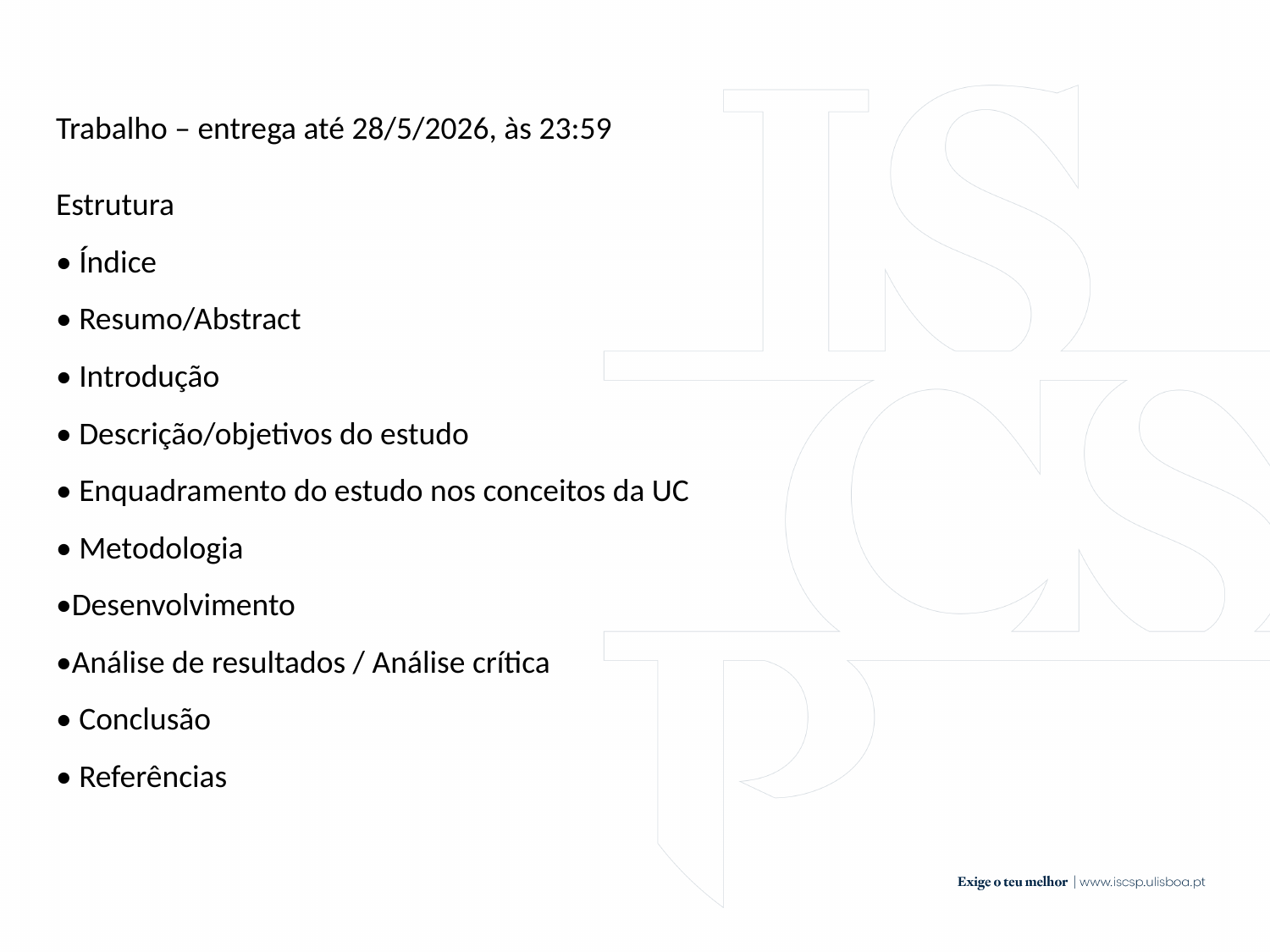

Trabalho – entrega até 28/5/2026, às 23:59

Estrutura
• Índice
• Resumo/Abstract
• Introdução
• Descrição/objetivos do estudo
• Enquadramento do estudo nos conceitos da UC
• Metodologia
•Desenvolvimento
•Análise de resultados / Análise crítica
• Conclusão
• Referências